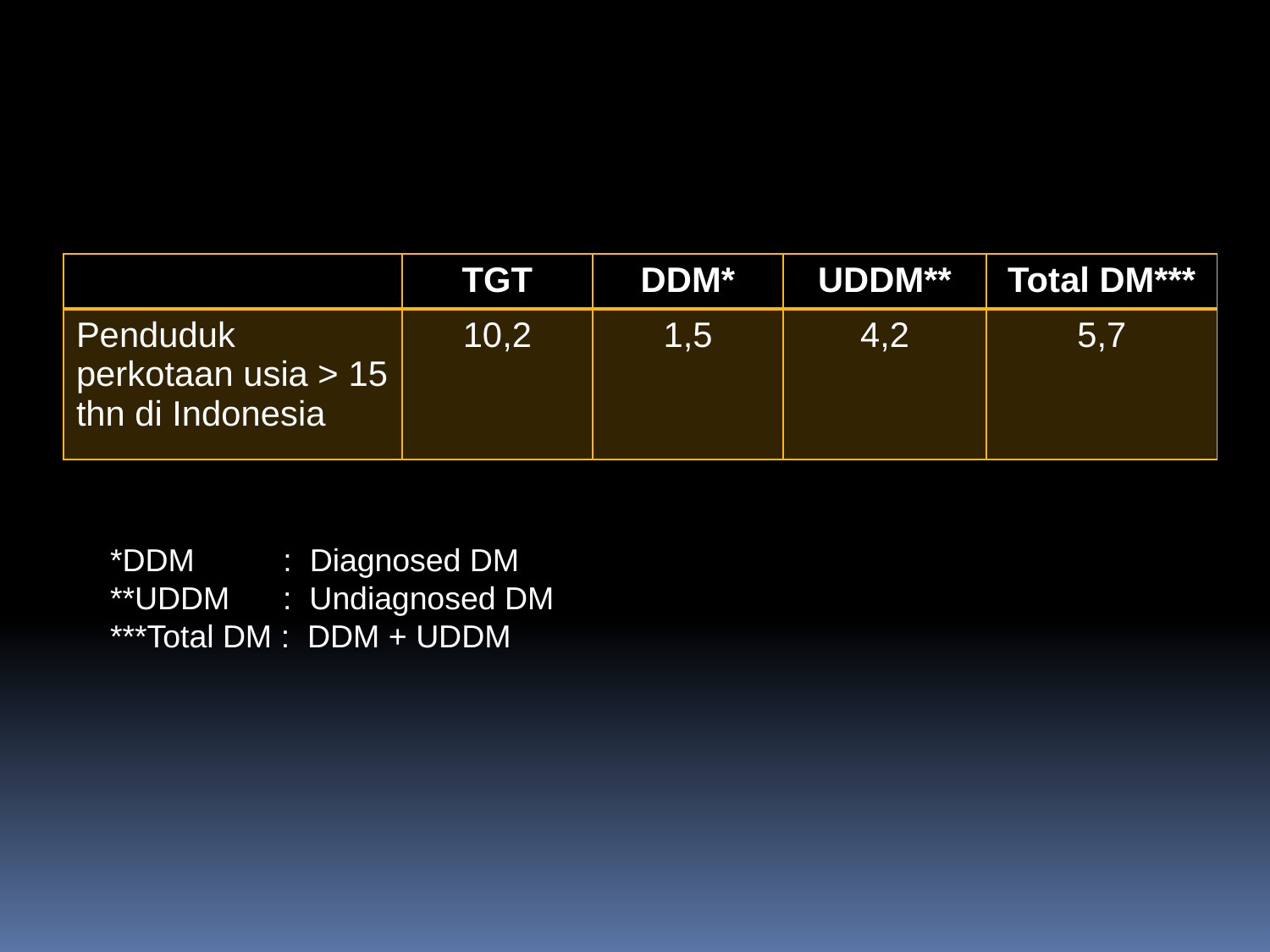

|  | TGT | DDM\* | UDDM\*\* | Total DM\*\*\* |
| --- | --- | --- | --- | --- |
| Penduduk perkotaan usia > 15 thn di Indonesia | 10,2 | 1,5 | 4,2 | 5,7 |
*DDM          :  Diagnosed DM
**UDDM      :  Undiagnosed DM
***Total DM :  DDM + UDDM